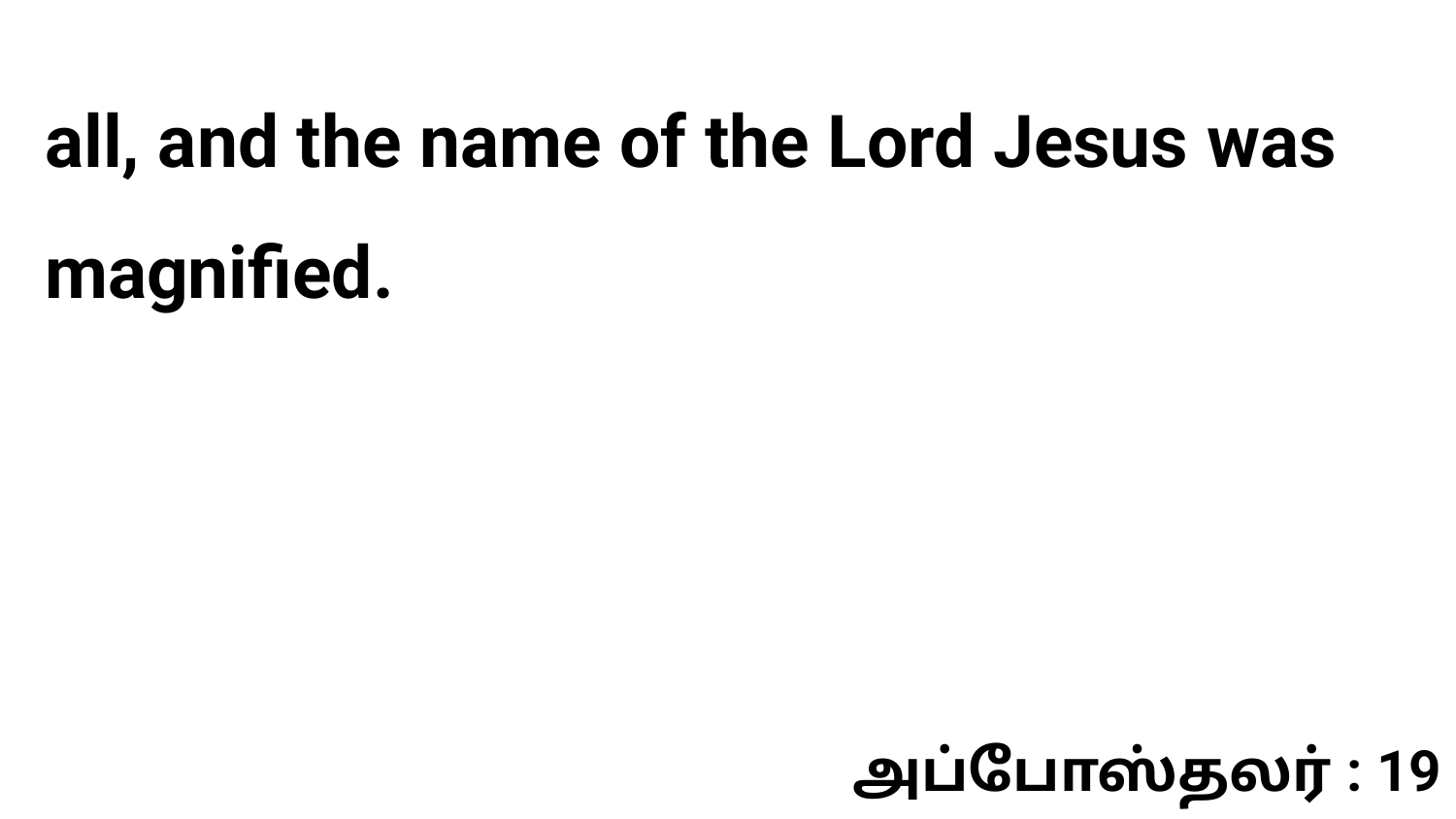

all, and the name of the Lord Jesus was magnified.
அப்போஸ்தலர் : 19